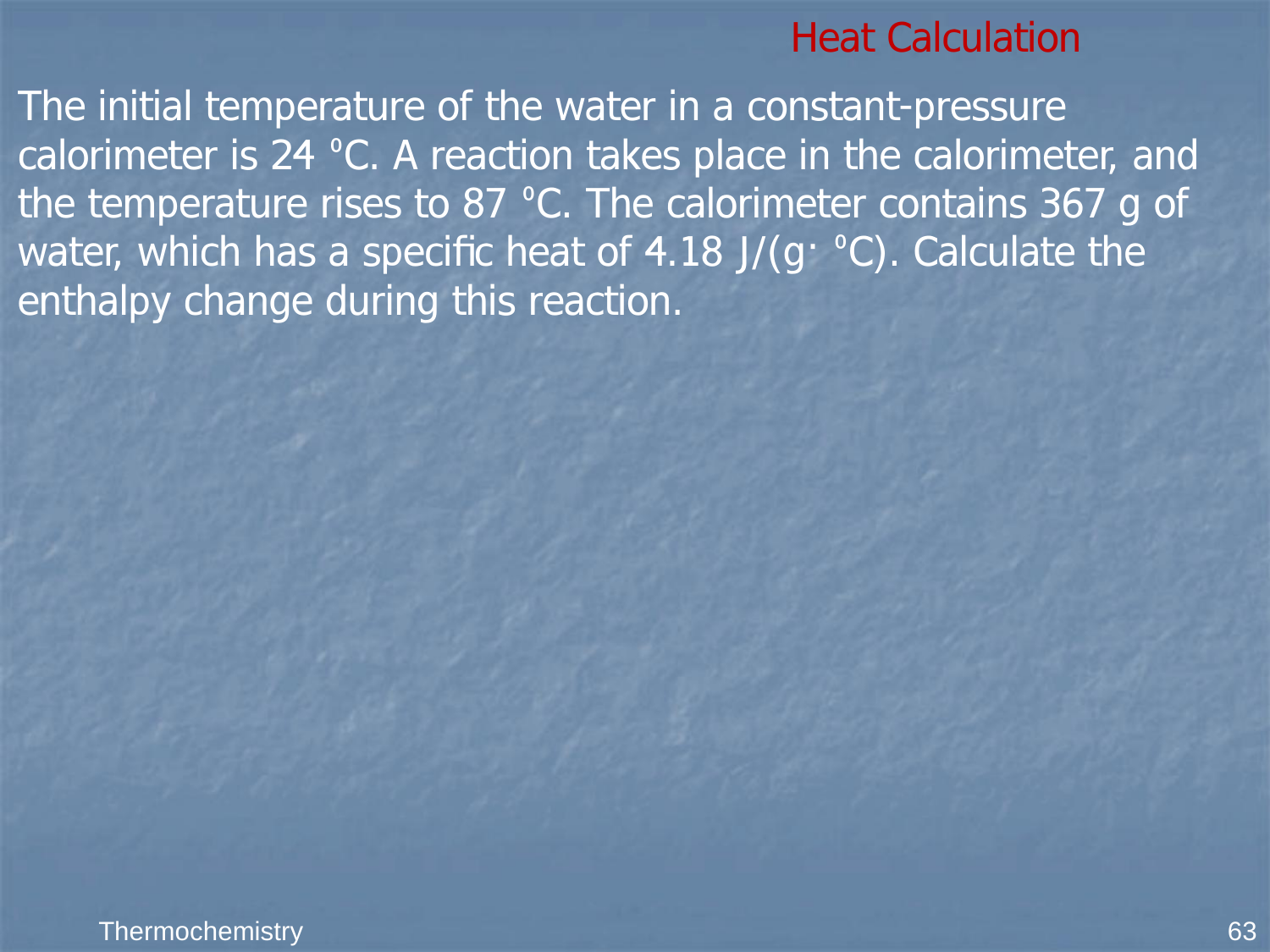

Heat Calculation
The initial temperature of the water in a constant-pressure calorimeter is 24 ⁰C. A reaction takes place in the calorimeter, and the temperature rises to 87 ⁰C. The calorimeter contains 367 g of water, which has a specific heat of 4.18 J/(g· ⁰C). Calculate the enthalpy change during this reaction.

63
Thermochemistry